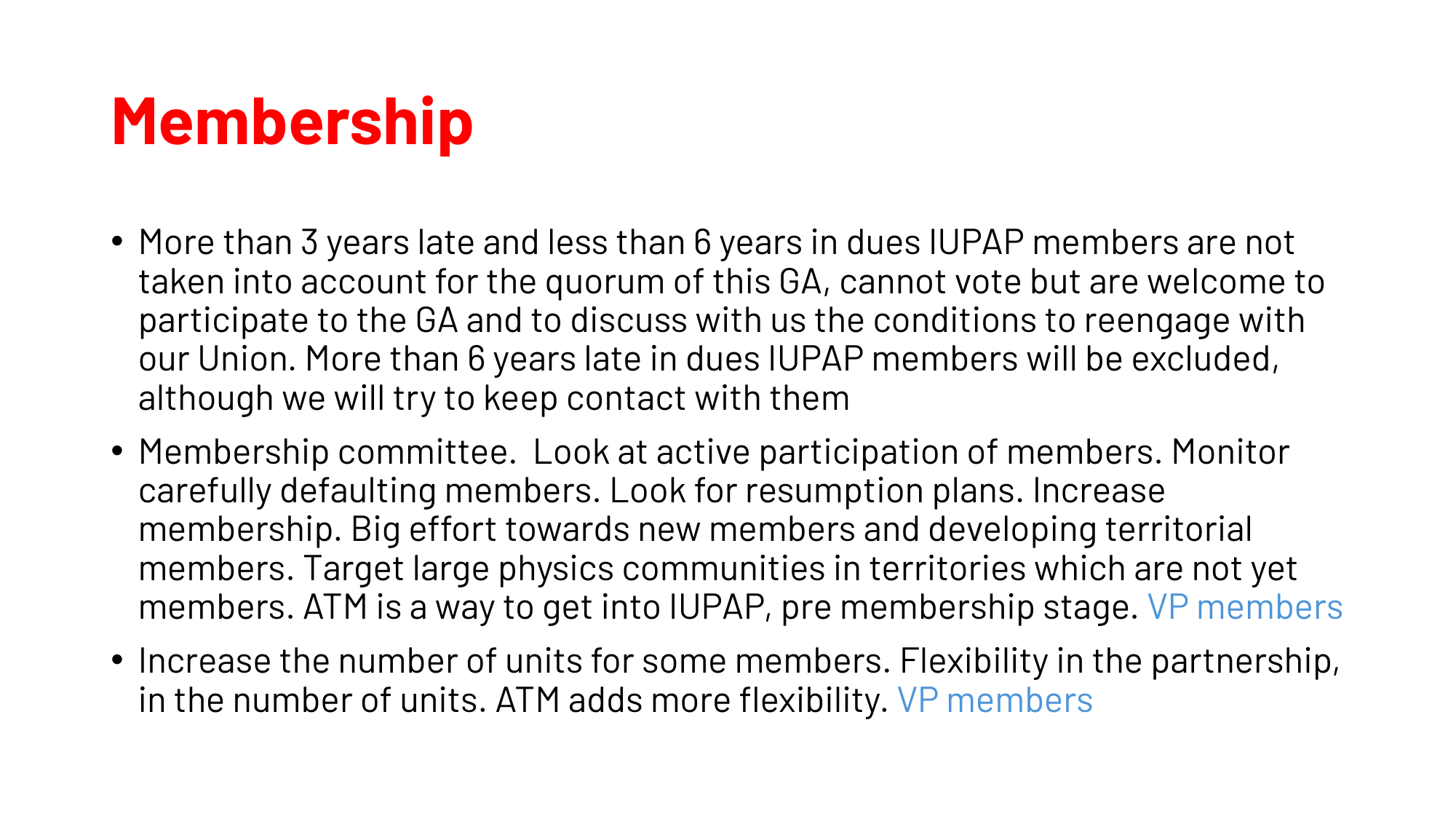

# Membership
More than 3 years late and less than 6 years in dues IUPAP members are not taken into account for the quorum of this GA, cannot vote but are welcome to participate to the GA and to discuss with us the conditions to reengage with our Union. More than 6 years late in dues IUPAP members will be excluded, although we will try to keep contact with them
Membership committee.  Look at active participation of members. Monitor carefully defaulting members. Look for resumption plans. Increase membership. Big effort towards new members and developing territorial members. Target large physics communities in territories which are not yet members. ATM is a way to get into IUPAP, pre membership stage. VP members
Increase the number of units for some members. Flexibility in the partnership, in the number of units. ATM adds more flexibility. VP members